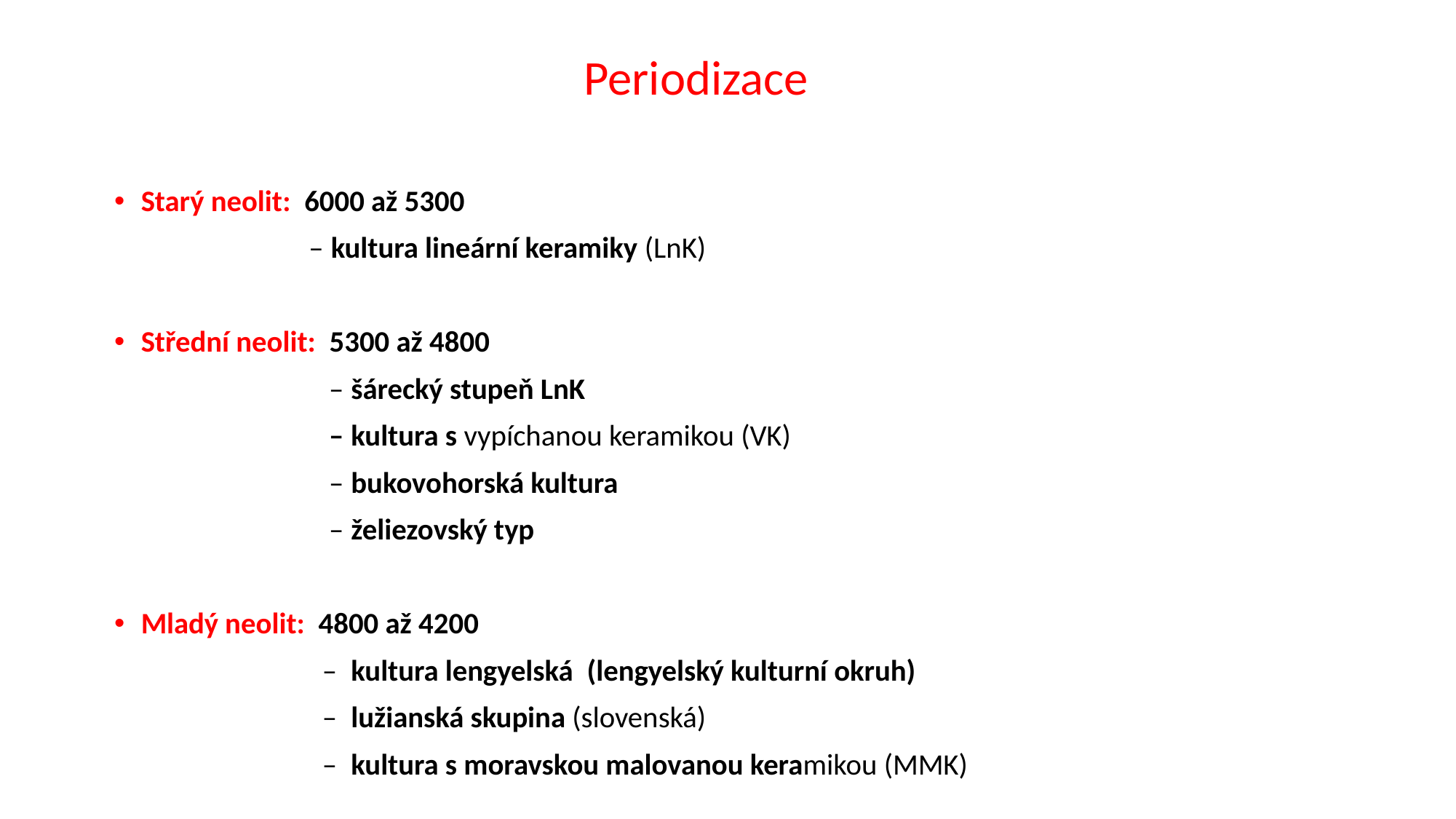

# Periodizace
Starý neolit:  6000 až 5300
                             – kultura lineární keramiky (LnK)

Střední neolit:  5300 až 4800
                                – šárecký stupeň LnK
                                – kultura s vypíchanou keramikou (VK)
                                – bukovohorská kultura
                                – želiezovský typ

Mladý neolit:  4800 až 4200
                               –  kultura lengyelská  (lengyelský kulturní okruh)
                               –  lužianská skupina (slovenská)
                               –  kultura s moravskou malovanou keramikou (MMK)